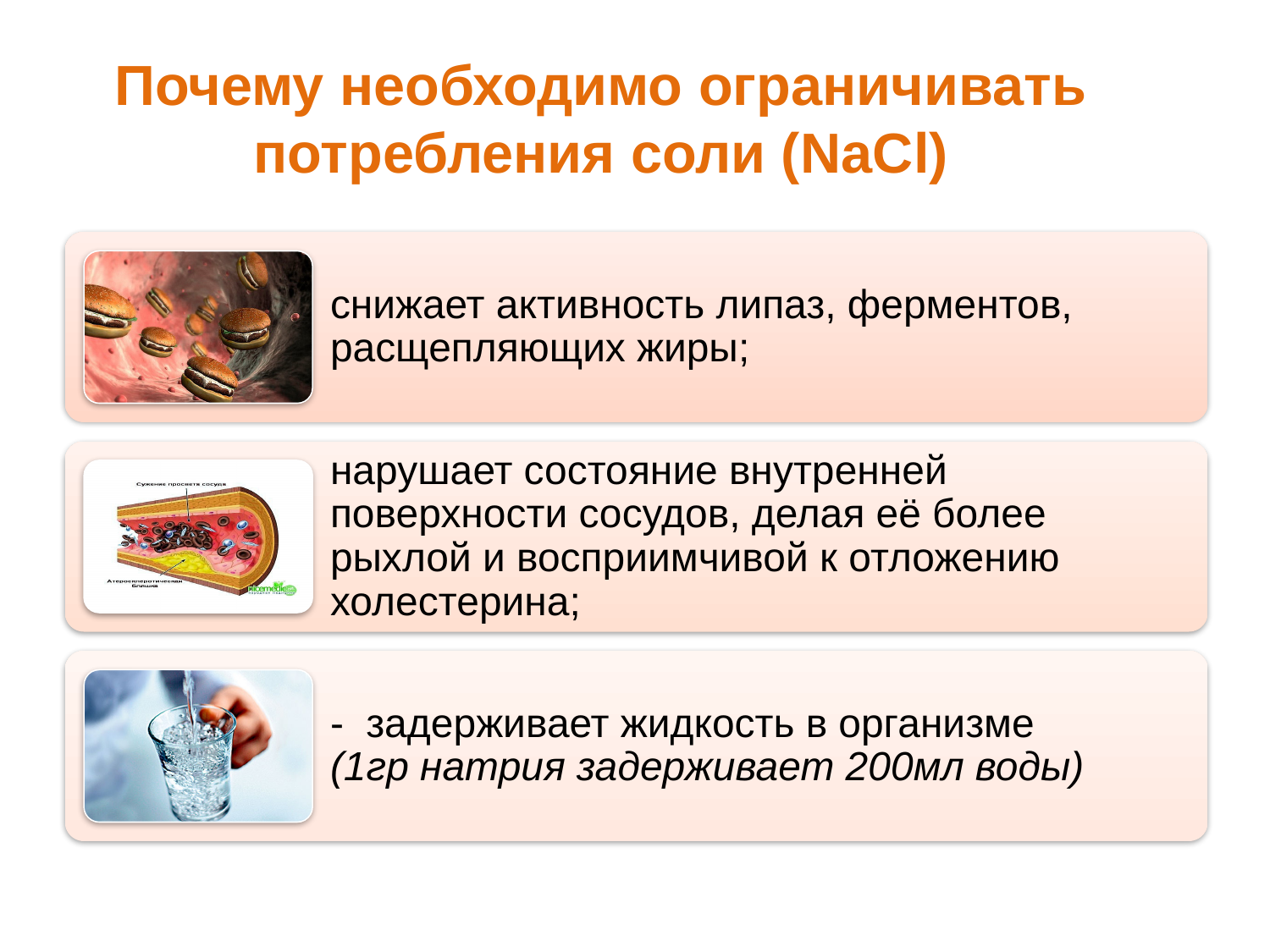

Почему необходимо ограничивать
потребления соли (NaCl)
снижает активность липаз, ферментов, расщепляющих жиры;
нарушает состояние внутренней поверхности сосудов, делая её более рыхлой и восприимчивой к отложению холестерина;
-  задерживает жидкость в организме
(1гр натрия задерживает 200мл воды)